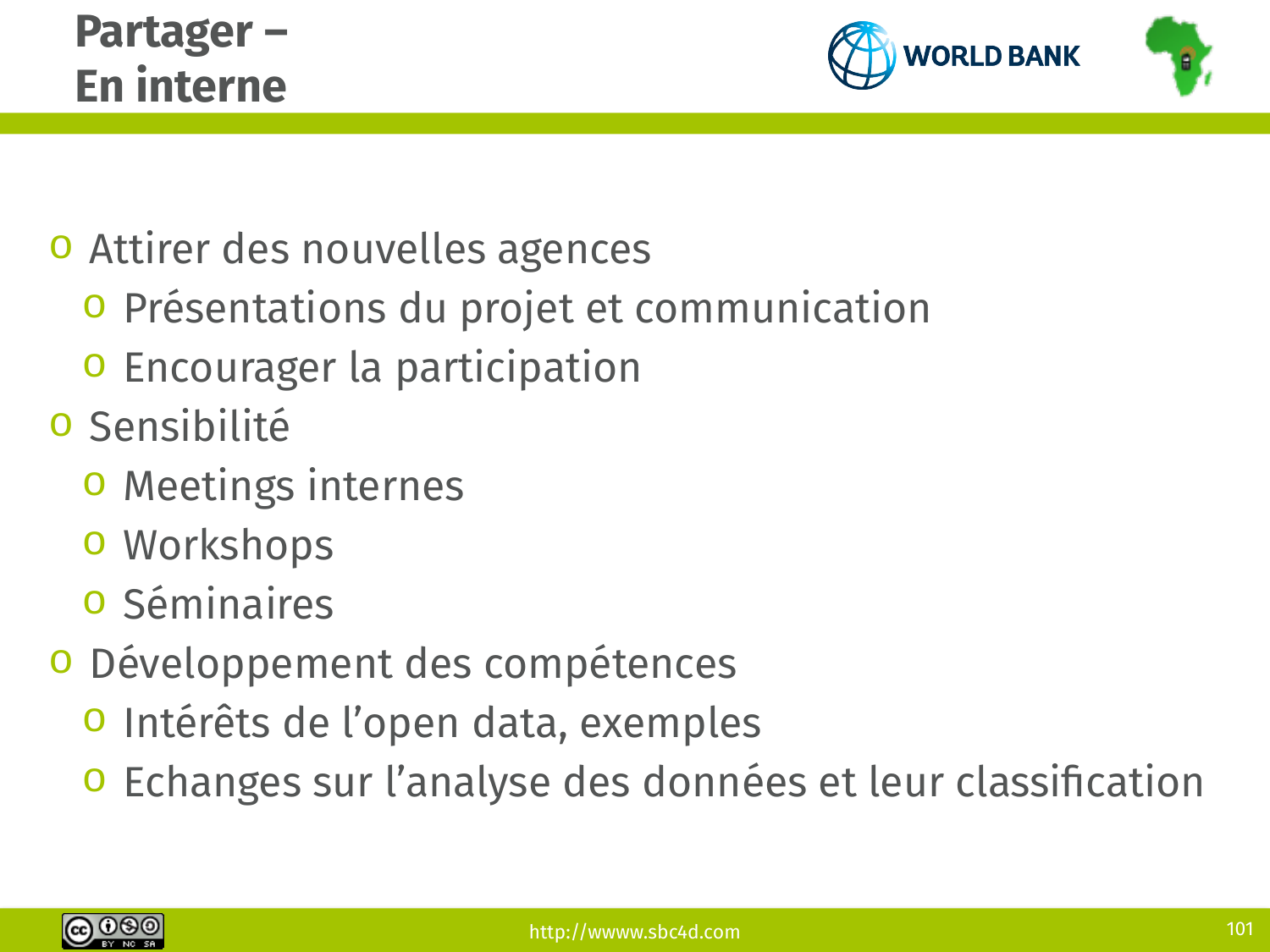

# Partager – En interne
 Attirer des nouvelles agences
 Présentations du projet et communication
 Encourager la participation
 Sensibilité
 Meetings internes
 Workshops
 Séminaires
 Développement des compétences
 Intérêts de l’open data, exemples
 Echanges sur l’analyse des données et leur classification